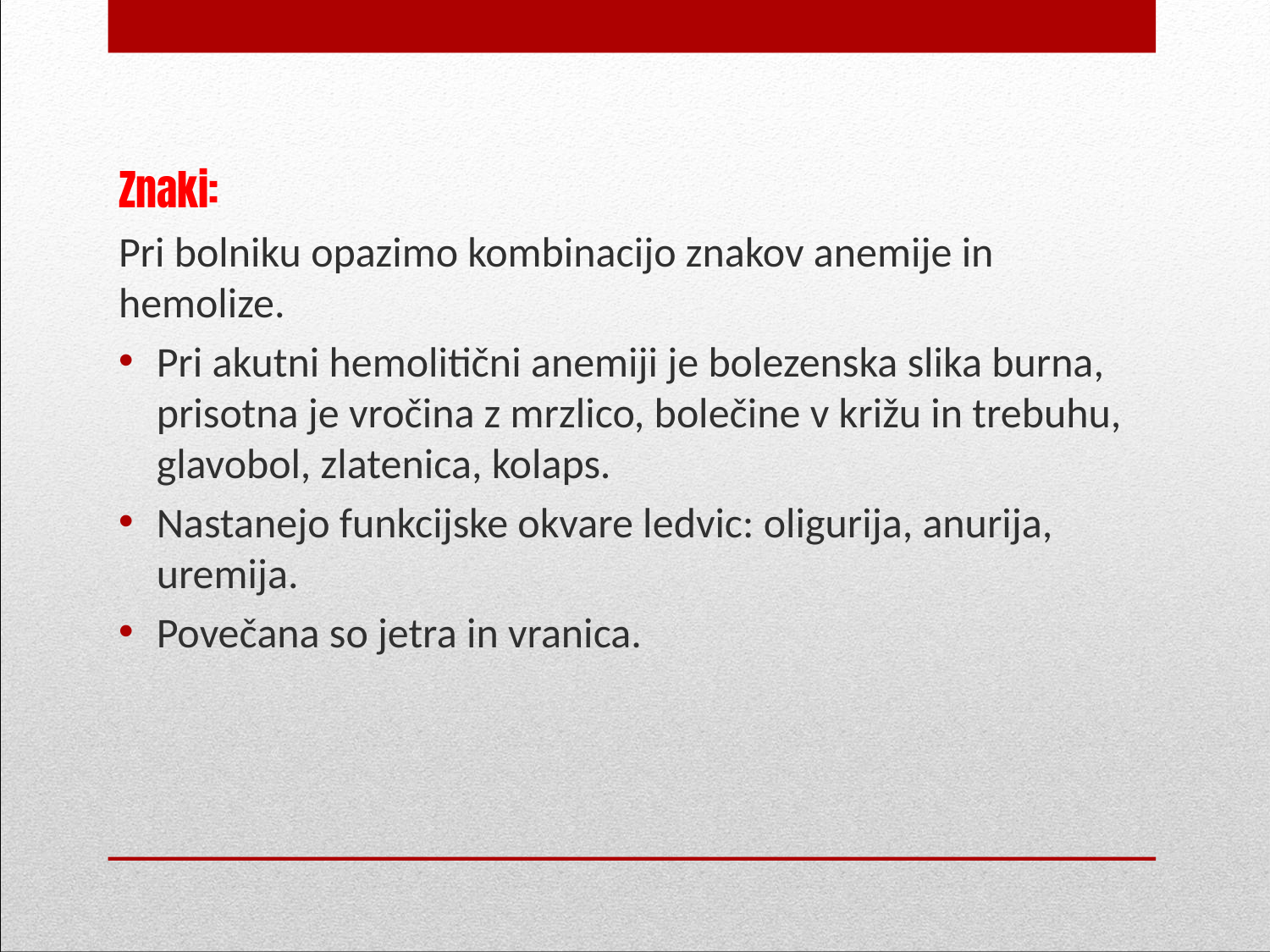

Znaki:
Pri bolniku opazimo kombinacijo znakov anemije in hemolize.
Pri akutni hemolitični anemiji je bolezenska slika burna, prisotna je vročina z mrzlico, bolečine v križu in trebuhu, glavobol, zlatenica, kolaps.
Nastanejo funkcijske okvare ledvic: oligurija, anurija, uremija.
Povečana so jetra in vranica.